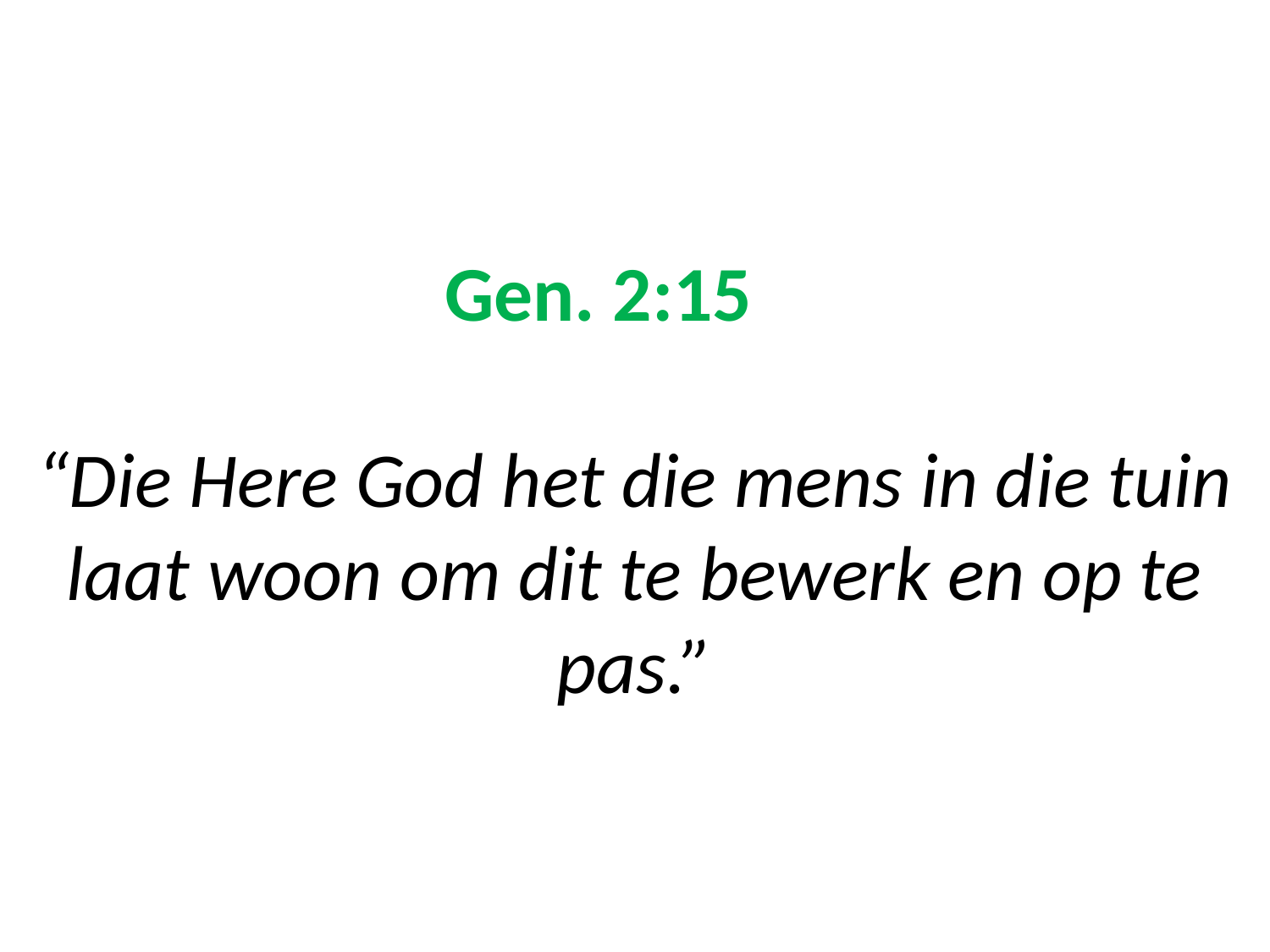

# Gen. 2:15 “Die Here God het die mens in die tuin laat woon om dit te bewerk en op te pas.”